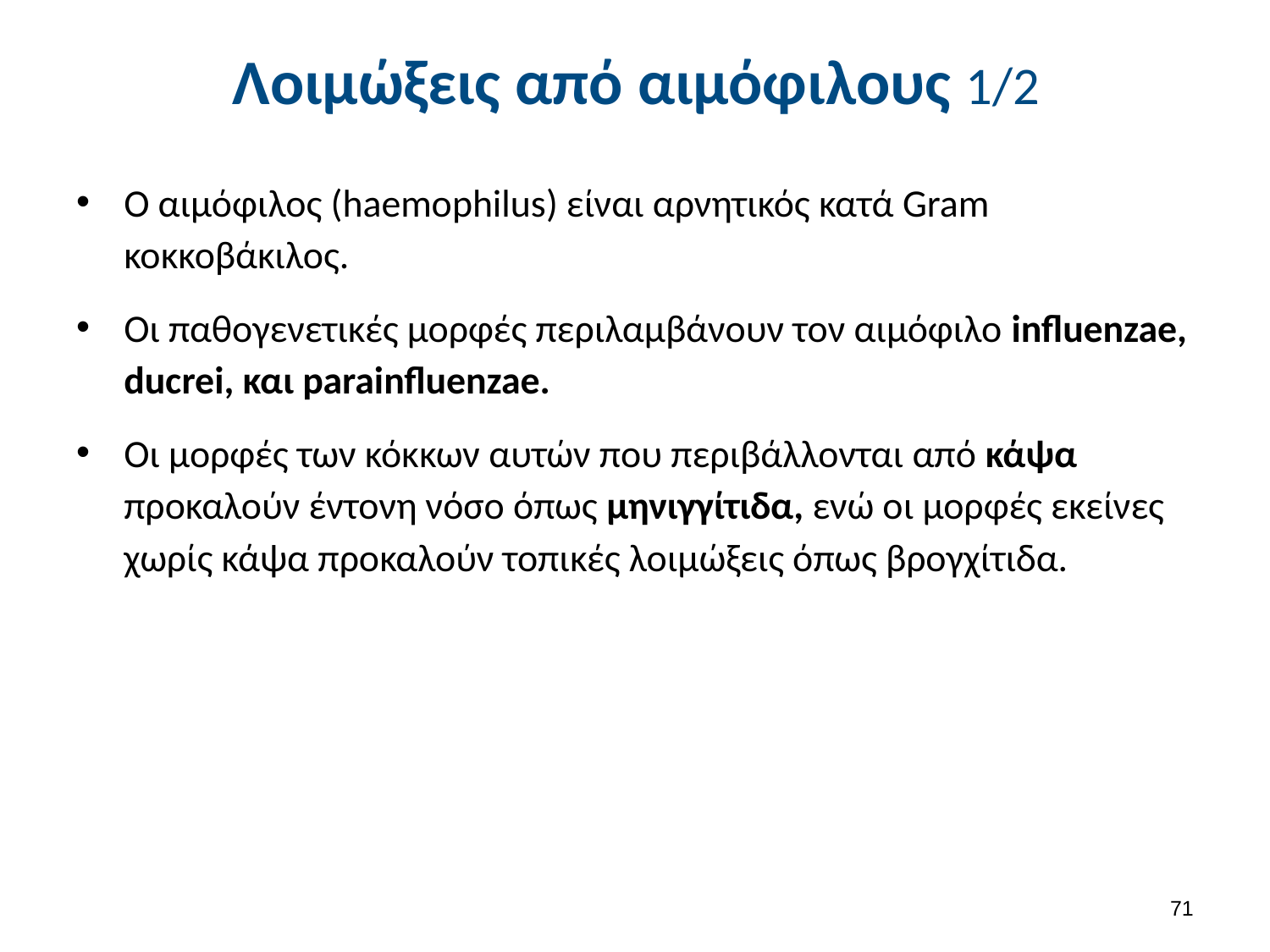

# Λοιμώξεις από αιμόφιλους 1/2
Ο αιμόφιλος (haemophilus) είναι αρνητικός κατά Gram κοκκοβάκιλος.
Οι παθογενετικές μορφές περιλαμβάνουν τον αιμόφιλο influenzae, ducrei, και parainfluenzae.
Οι μορφές των κόκκων αυτών που περιβάλλονται από κάψα προκαλούν έντονη νόσο όπως μηνιγγίτιδα, ενώ οι μορφές εκείνες χωρίς κάψα προκαλούν τοπικές λοιμώξεις όπως βρογχίτιδα.
71